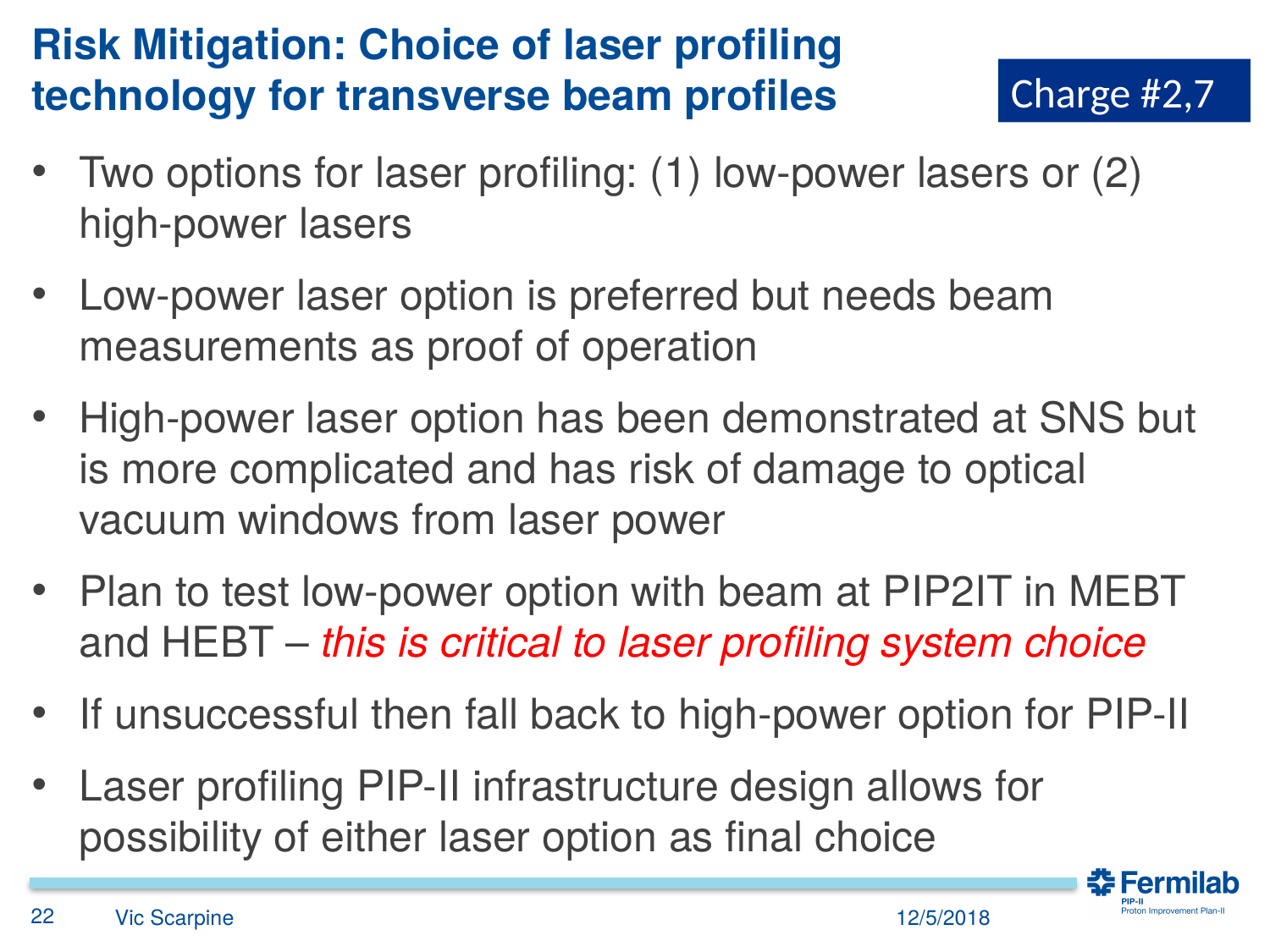

# Risk Mitigation: Choice of laser profiling technology for transverse beam profiles
Charge #2,7
Two options for laser profiling: (1) low-power lasers or (2) high-power lasers
Low-power laser option is preferred but needs beam measurements as proof of operation
High-power laser option has been demonstrated at SNS but is more complicated and has risk of damage to optical vacuum windows from laser power
Plan to test low-power option with beam at PIP2IT in MEBT and HEBT – this is critical to laser profiling system choice
If unsuccessful then fall back to high-power option for PIP-II
Laser profiling PIP-II infrastructure design allows for possibility of either laser option as final choice

22
Vic Scarpine
12/5/2018